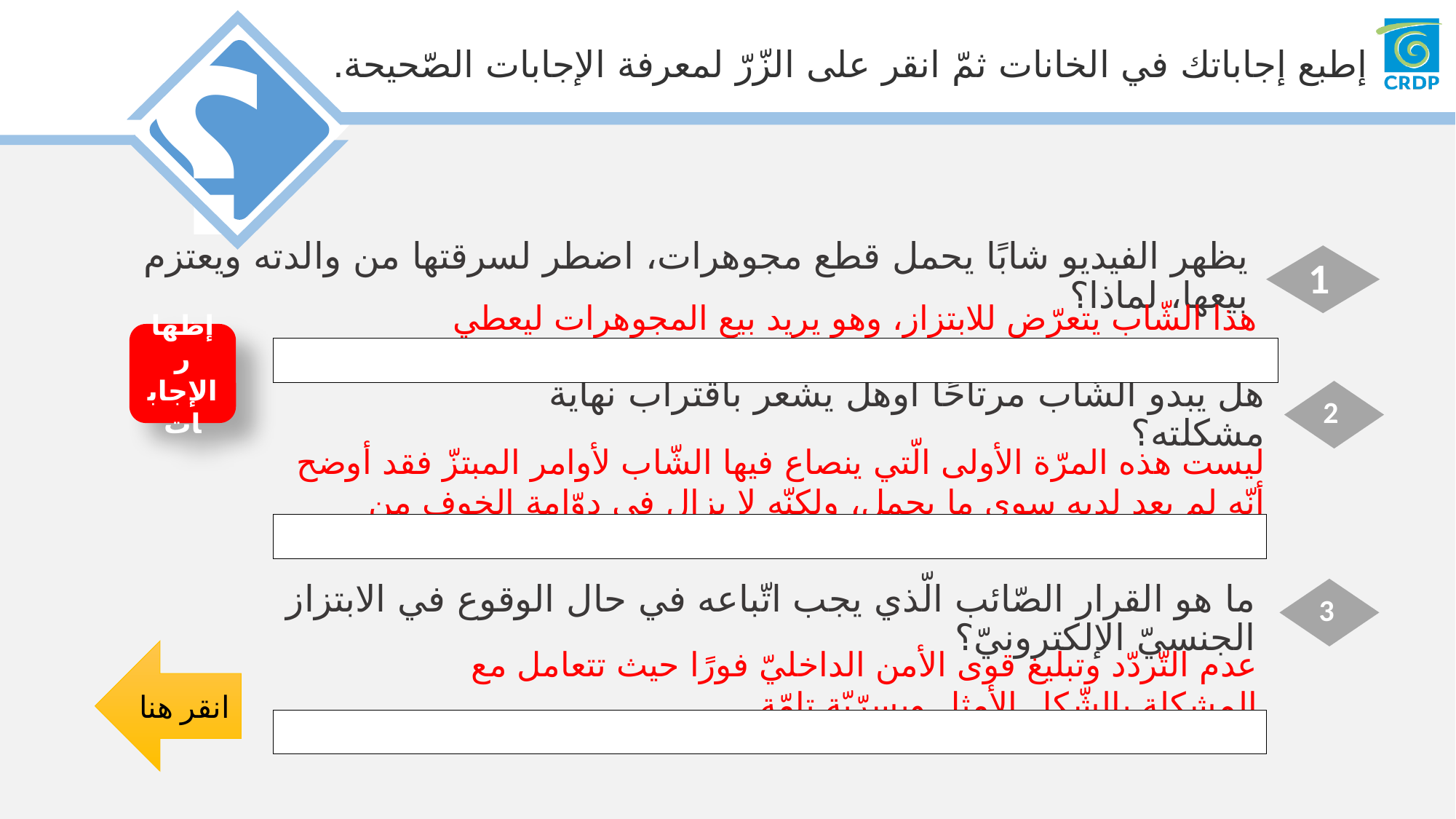

يظهر الفيديو شابًا يحمل قطع مجوهرات، اضطر لسرقتها من والدته ويعتزم بيعها، لماذا؟

1
هذا الشّاب يتعرّض للابتزاز، وهو يريد بيع المجوهرات ليعطي المبتزّ المال.
إظهار الإجابات
هل يبدو الشّاب مرتاحًا أوهل يشعر باقتراب نهاية مشكلته؟
2

ليست هذه المرّة الأولى الّتي ينصاع فيها الشّاب لأوامر المبتزّ فقد أوضح أنّه لم يعد لديه سوى ما يحمل، ولكنّه لا يزال في دوّامة الخوف من الفضيحة.

ما هو القرار الصّائب الّذي يجب اتّباعه في حال الوقوع في الابتزاز الجنسيّ الإلكترونيّ؟
3
عدم التّردّد وتبليغ قوى الأمن الداخليّ فورًا حيث تتعامل مع المشكلة بالشّكل الأمثل وبسرّيّة تامّة.
انقر هنا